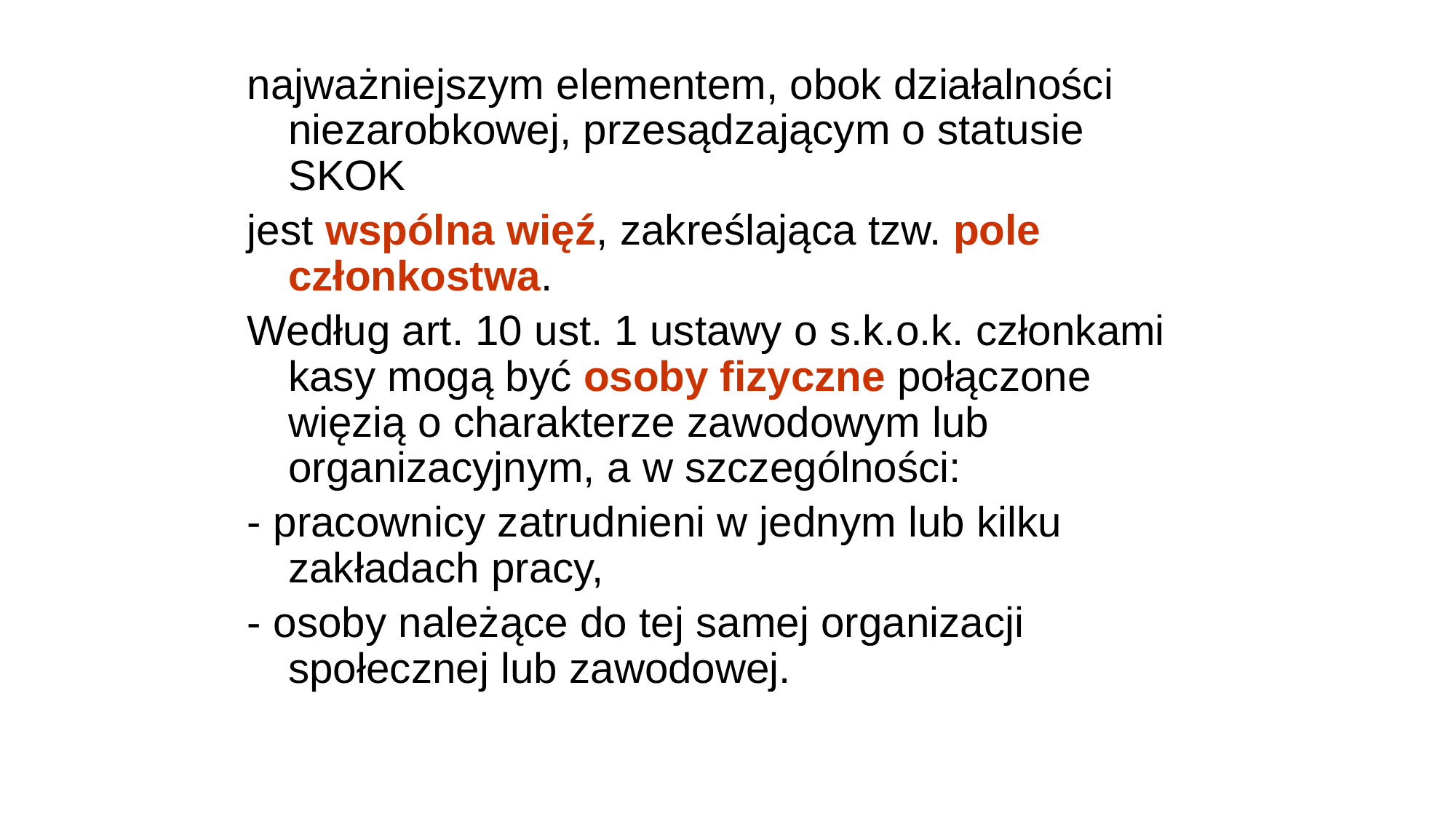

najważniejszym elementem, obok działalności niezarobkowej, przesądzającym o statusie  SKOK
jest wspólna więź, zakreślająca tzw. pole członkostwa.
Według art. 10 ust. 1 ustawy o s.k.o.k. członkami kasy mogą być osoby fizyczne połączone więzią o charakterze zawodowym lub organizacyjnym, a w szczególności:
- pracownicy zatrudnieni w jednym lub kilku zakładach pracy,
- osoby należące do tej samej organizacji społecznej lub zawodowej.